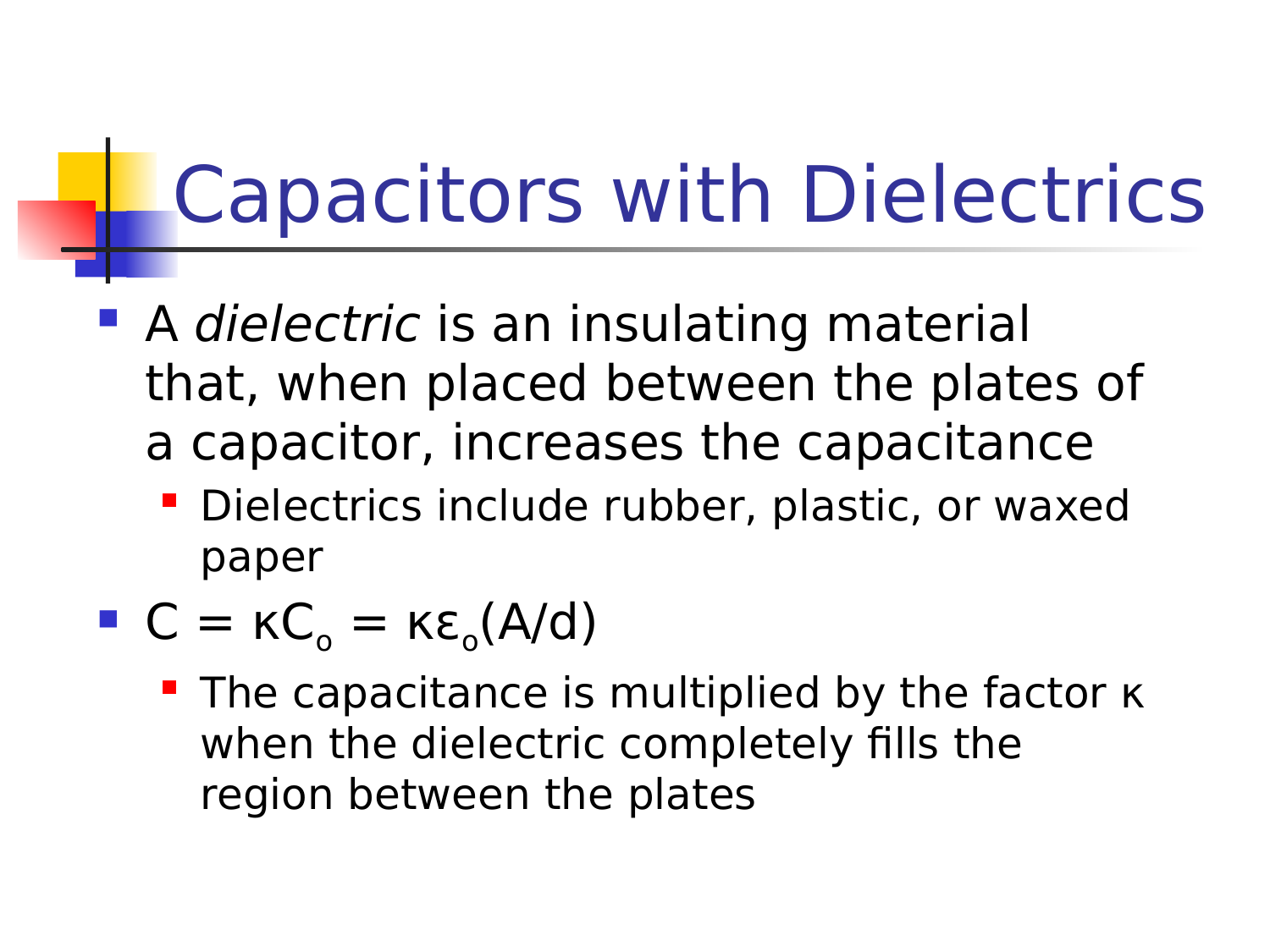

# Capacitors with Dielectrics
A dielectric is an insulating material that, when placed between the plates of a capacitor, increases the capacitance
Dielectrics include rubber, plastic, or waxed paper
C = κCo = κεo(A/d)
The capacitance is multiplied by the factor κ when the dielectric completely fills the region between the plates